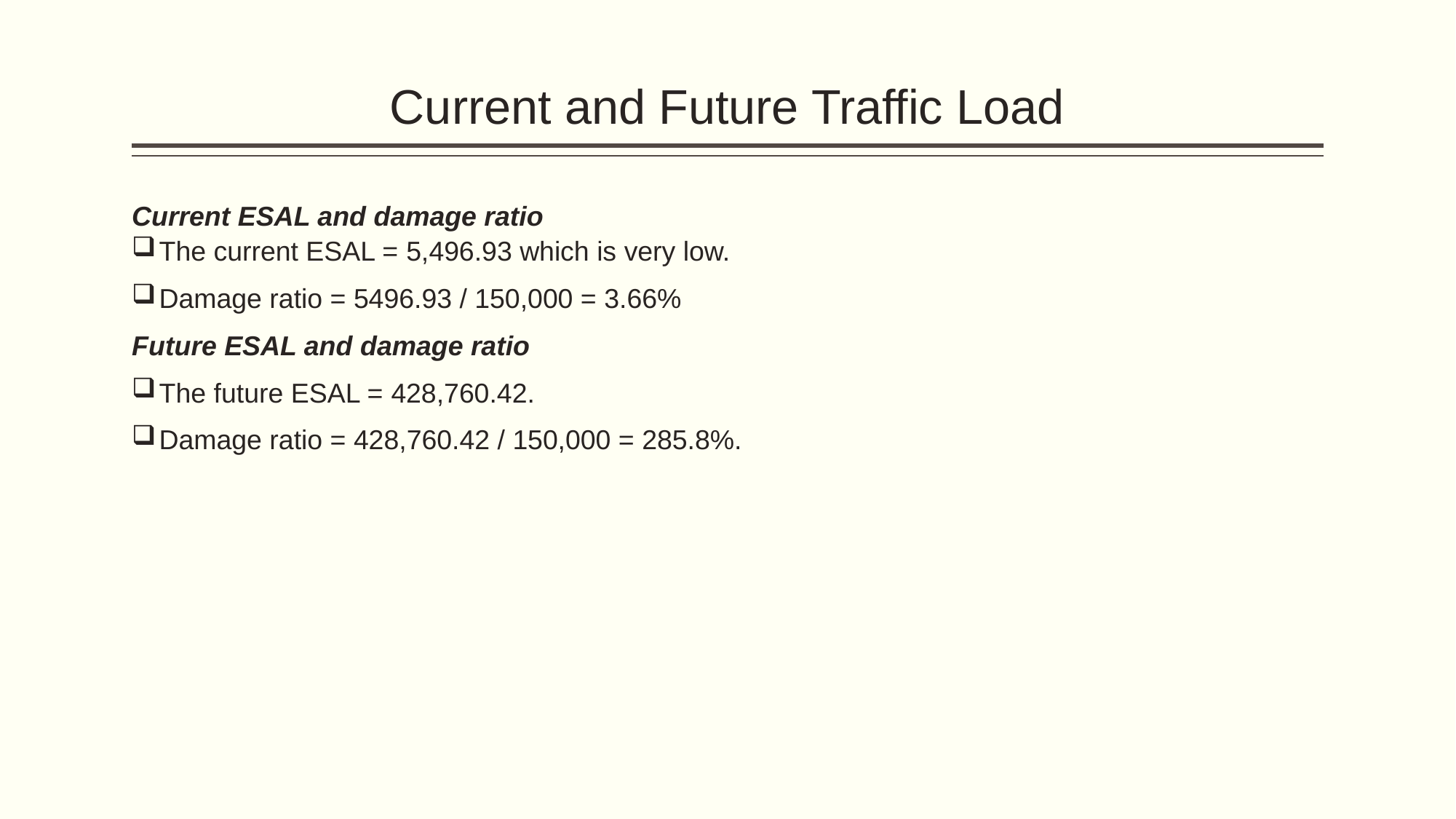

# Current and Future Traffic Load
Current ESAL and damage ratio
The current ESAL = 5,496.93 which is very low.
Damage ratio = 5496.93 / 150,000 = 3.66%
Future ESAL and damage ratio
The future ESAL = 428,760.42.
Damage ratio = 428,760.42 / 150,000 = 285.8%.